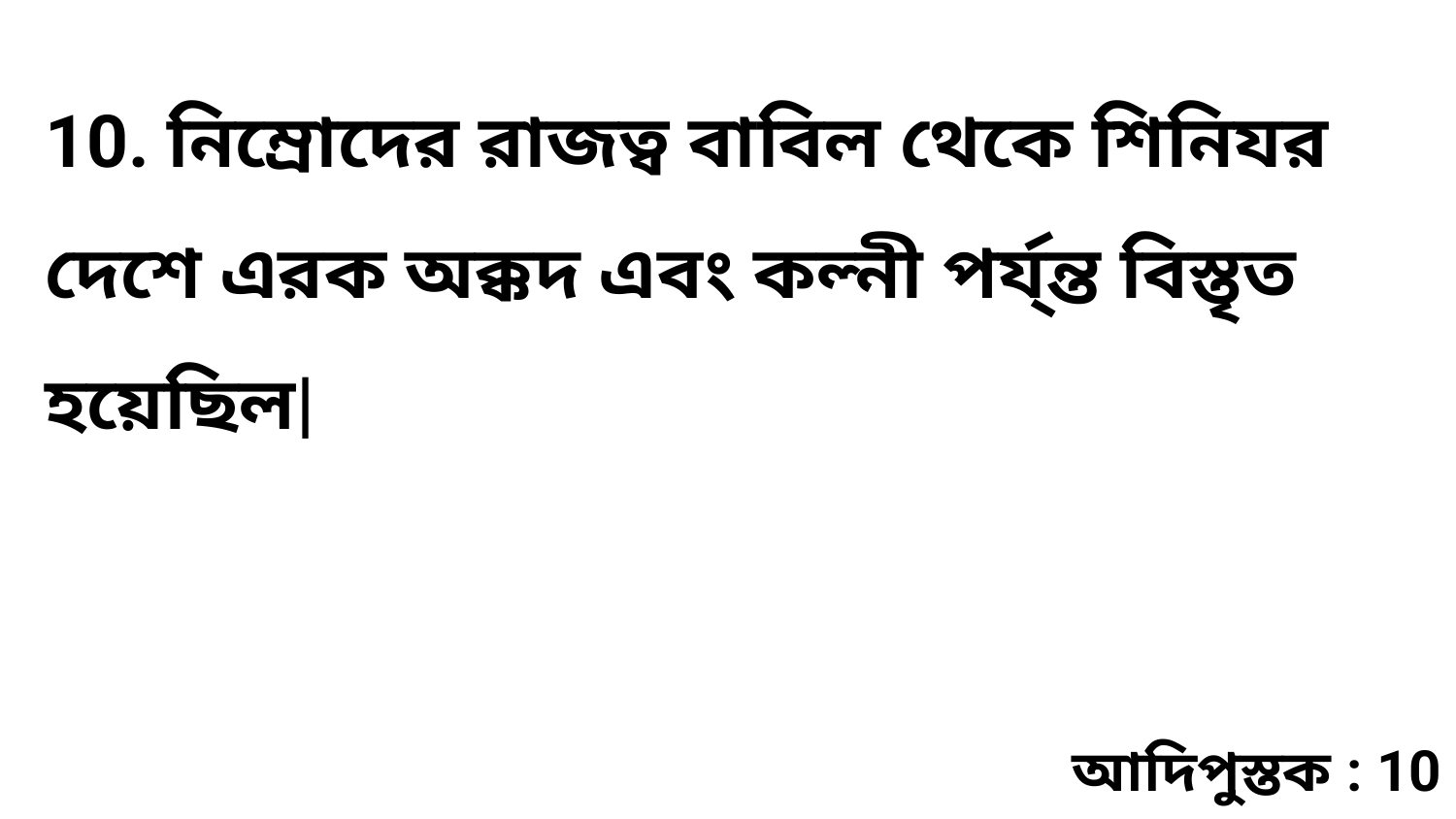

10. নিম্রোদের রাজত্ব বাবিল থেকে শিনিযর দেশে এরক অক্কদ এবং কল্নী পর্য্ন্ত বিস্তৃত হয়েছিল|
আদিপুস্তক : 10